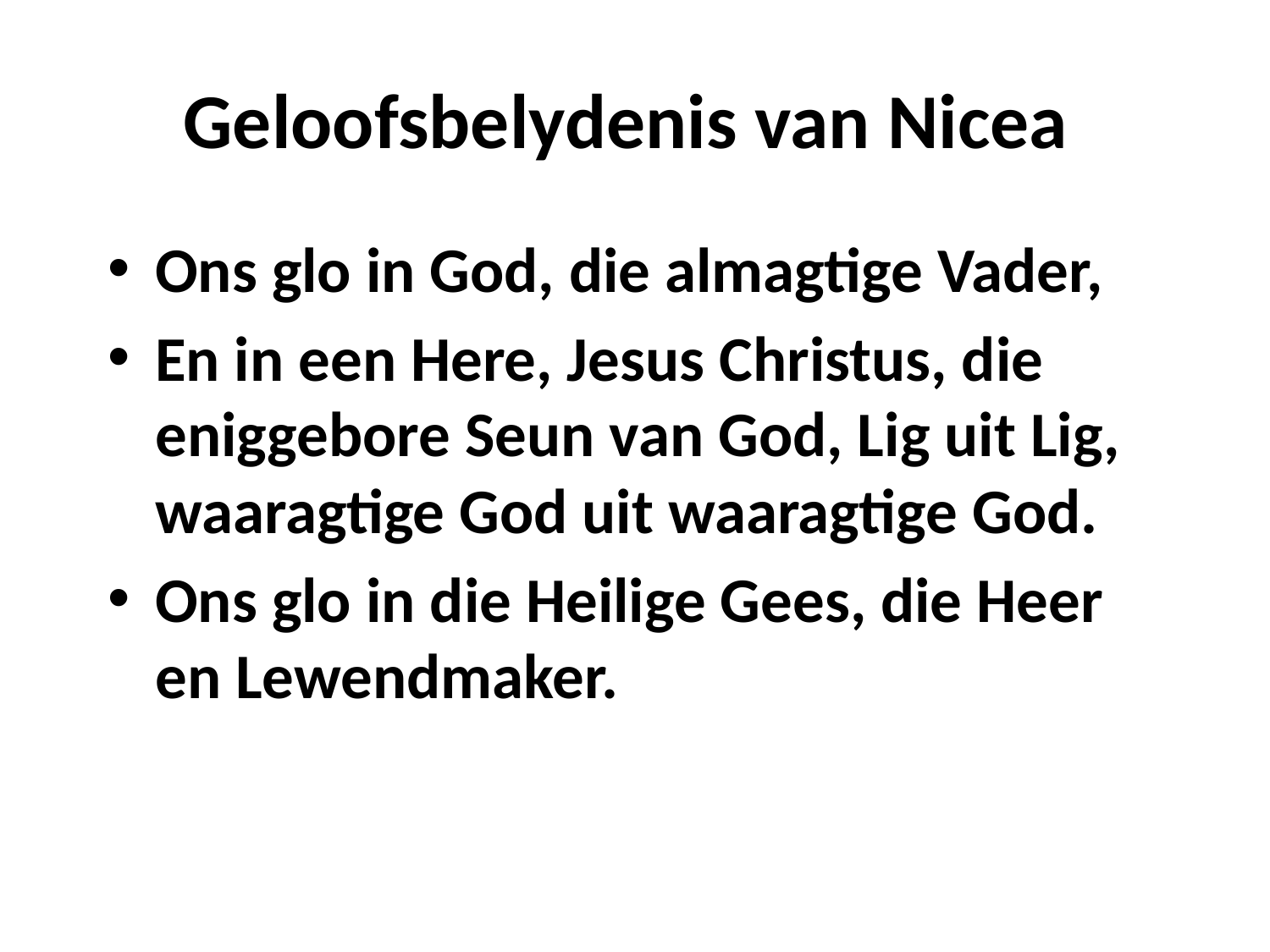

# Geloofsbelydenis van Nicea
Ons glo in God, die almagtige Vader,
En in een Here, Jesus Christus, die eniggebore Seun van God, Lig uit Lig, waaragtige God uit waaragtige God.
Ons glo in die Heilige Gees, die Heer en Lewendmaker.